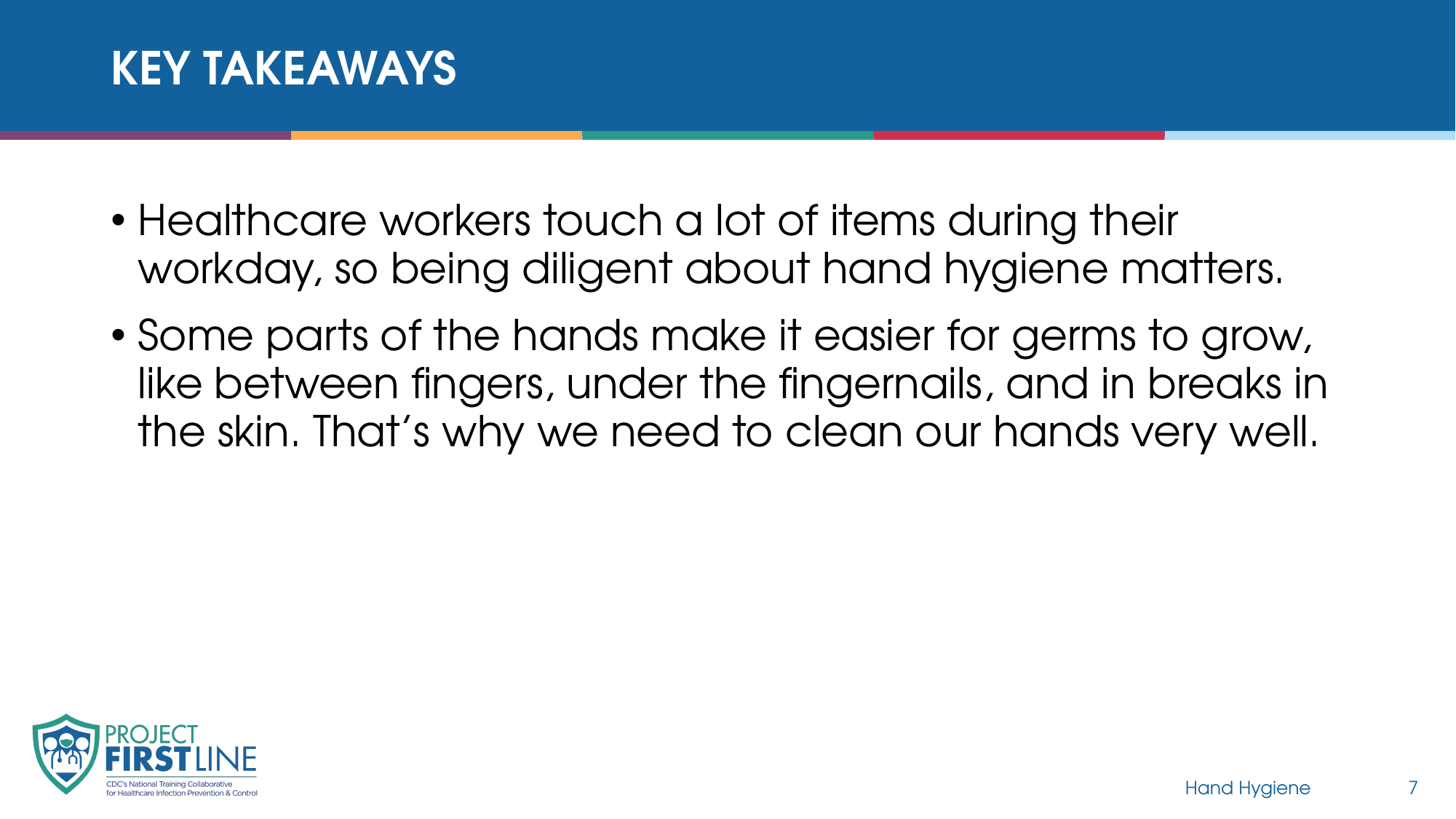

# Key Takeaways
Healthcare workers touch a lot of items during their workday, so being diligent about hand hygiene matters.
Some parts of the hands make it easier for germs to grow, like between fingers, under the fingernails, and in breaks in the skin. That’s why we need to clean our hands very well.
Hand Hygiene
7